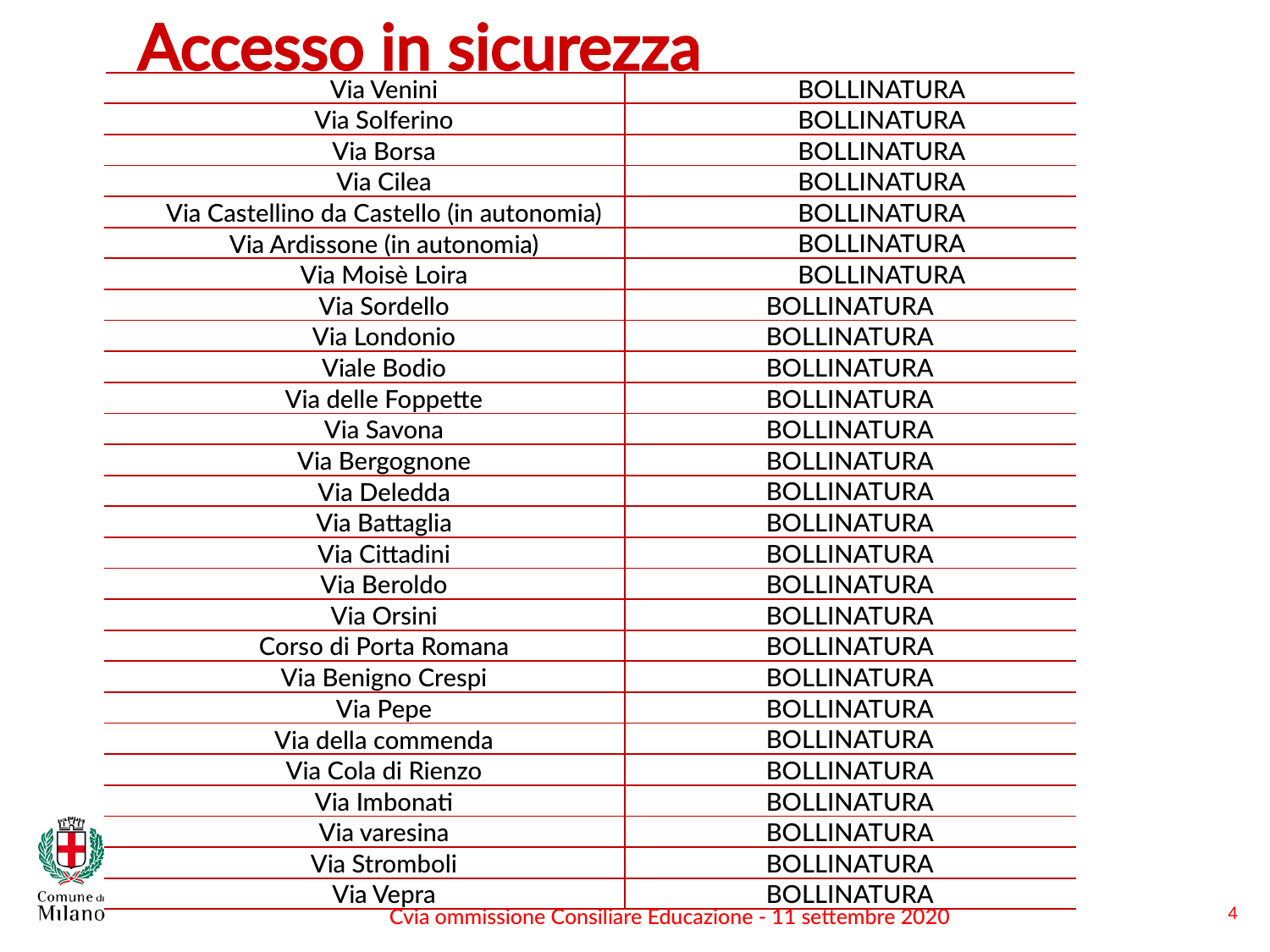

Accesso in sicurezza
| Via Venini | BOLLINATURA |
| --- | --- |
| Via Solferino | BOLLINATURA |
| Via Borsa | BOLLINATURA |
| Via Cilea | BOLLINATURA |
| Via Castellino da Castello (in autonomia) | BOLLINATURA |
| Via Ardissone (in autonomia) | BOLLINATURA |
| Via Moisè Loira | BOLLINATURA |
| Via Sordello | BOLLINATURA |
| Via Londonio | BOLLINATURA |
| Viale Bodio | BOLLINATURA |
| Via delle Foppette | BOLLINATURA |
| Via Savona | BOLLINATURA |
| Via Bergognone | BOLLINATURA |
| Via Deledda | BOLLINATURA |
| Via Battaglia | BOLLINATURA |
| Via Cittadini | BOLLINATURA |
| Via Beroldo | BOLLINATURA |
| Via Orsini | BOLLINATURA |
| Corso di Porta Romana | BOLLINATURA |
| Via Benigno Crespi | BOLLINATURA |
| Via Pepe | BOLLINATURA |
| Via della commenda | BOLLINATURA |
| Via Cola di Rienzo | BOLLINATURA |
| Via Imbonati | BOLLINATURA |
| Via varesina | BOLLINATURA |
| Via Stromboli | BOLLINATURA |
| Via Vepra | BOLLINATURA |
Cvia ommissione Consiliare Educazione - 11 settembre 2020